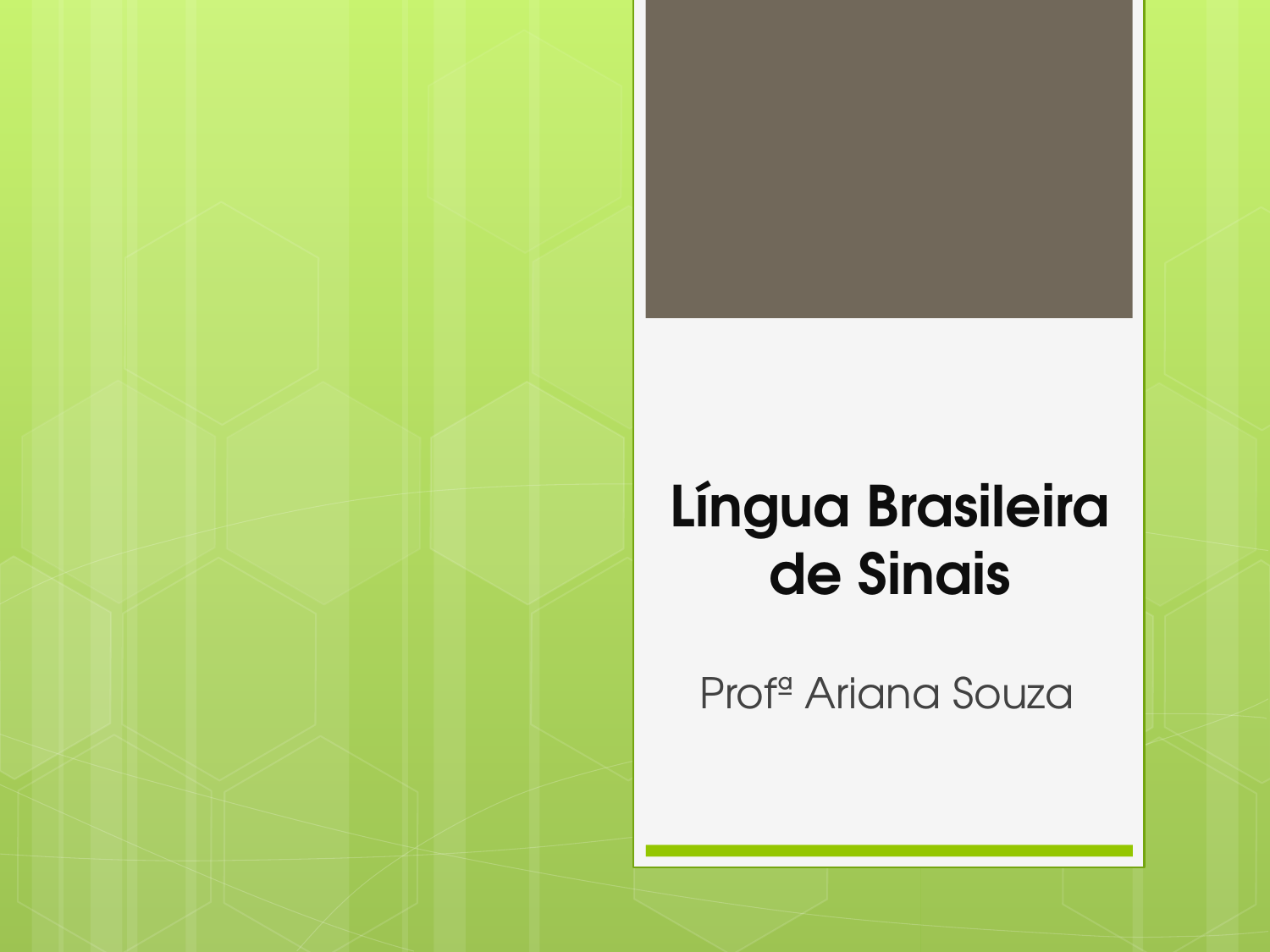

# Língua Brasileira de Sinais

Profª Ariana Souza